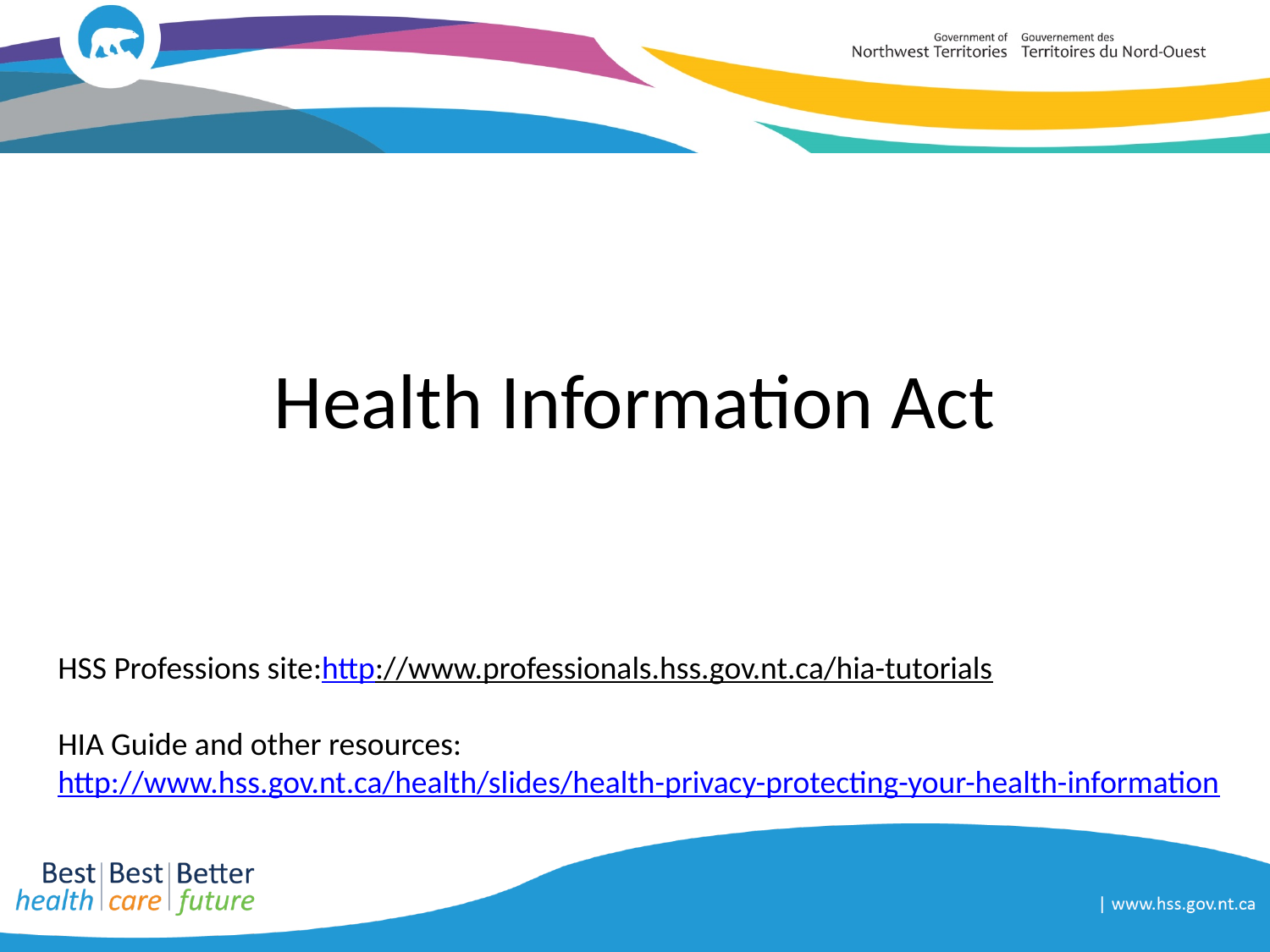

# Health Information Act

HSS Professions site:http://www.professionals.hss.gov.nt.ca/hia-tutorials

HIA Guide and other resources: http://www.hss.gov.nt.ca/health/slides/health-privacy-protecting-your-health-information